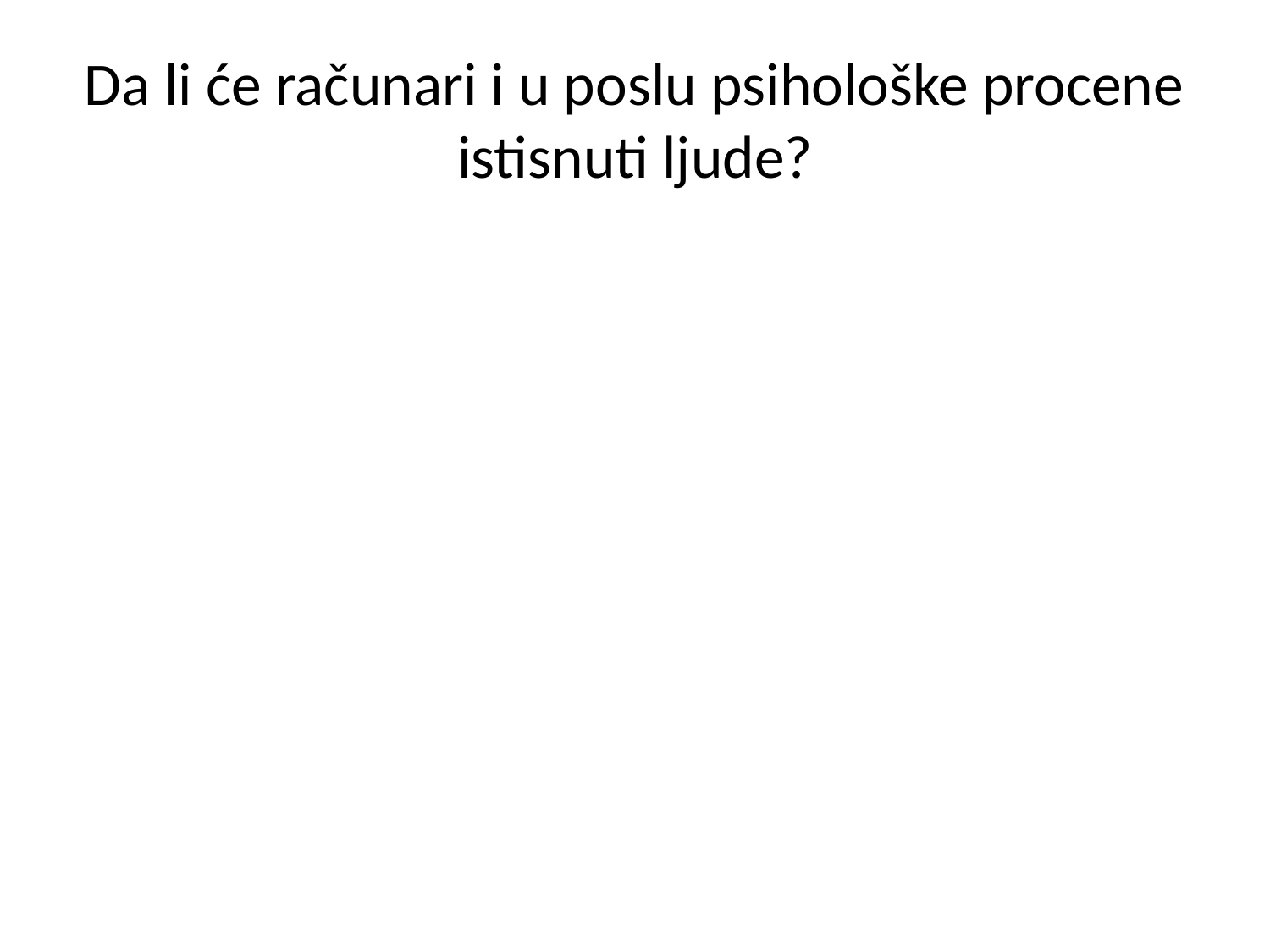

# Da li će računari i u poslu psihološke procene istisnuti ljude?